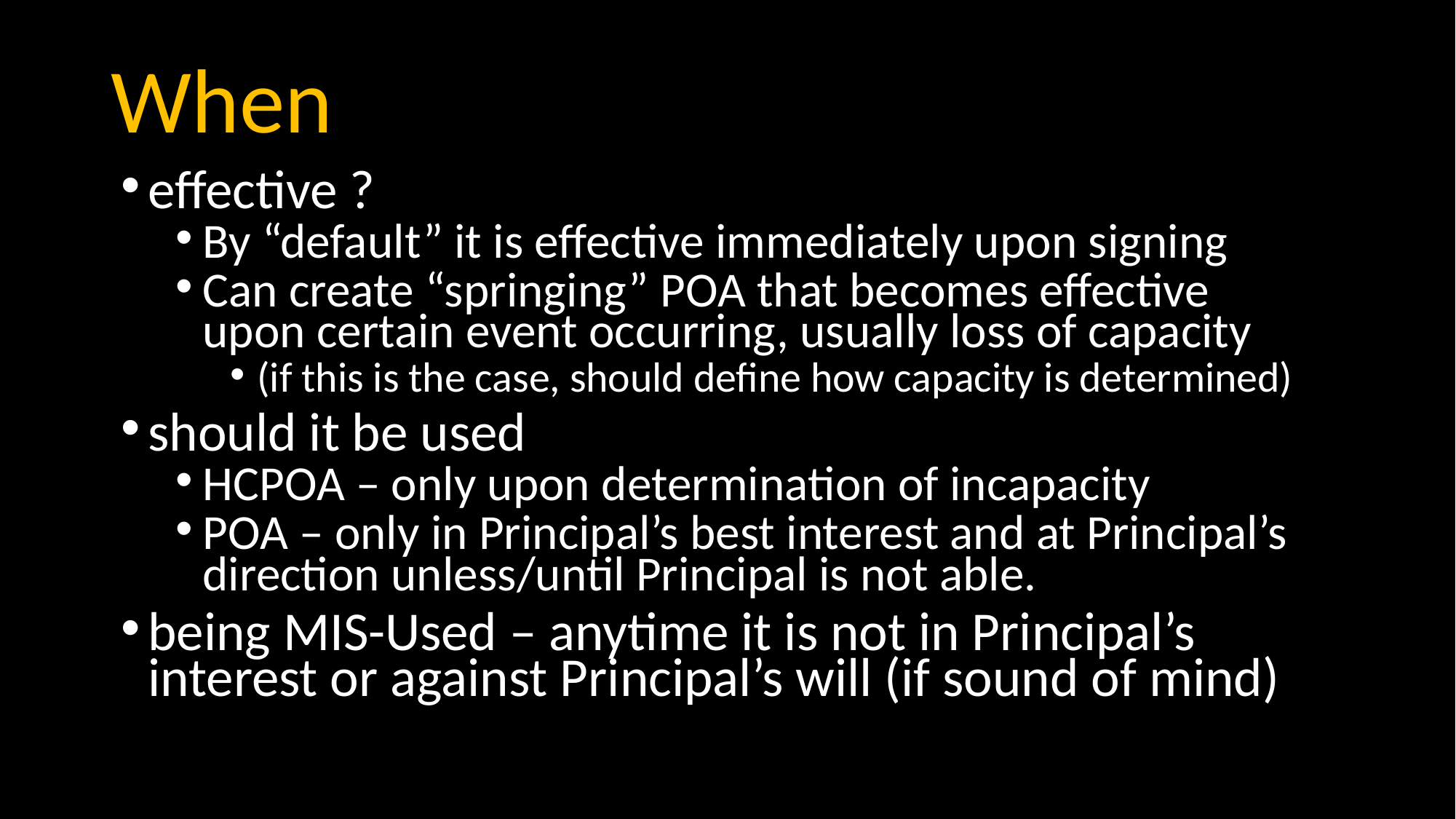

# When
effective ?
By “default” it is effective immediately upon signing
Can create “springing” POA that becomes effective upon certain event occurring, usually loss of capacity
(if this is the case, should define how capacity is determined)
should it be used
HCPOA – only upon determination of incapacity
POA – only in Principal’s best interest and at Principal’s direction unless/until Principal is not able.
being MIS-Used – anytime it is not in Principal’s interest or against Principal’s will (if sound of mind)